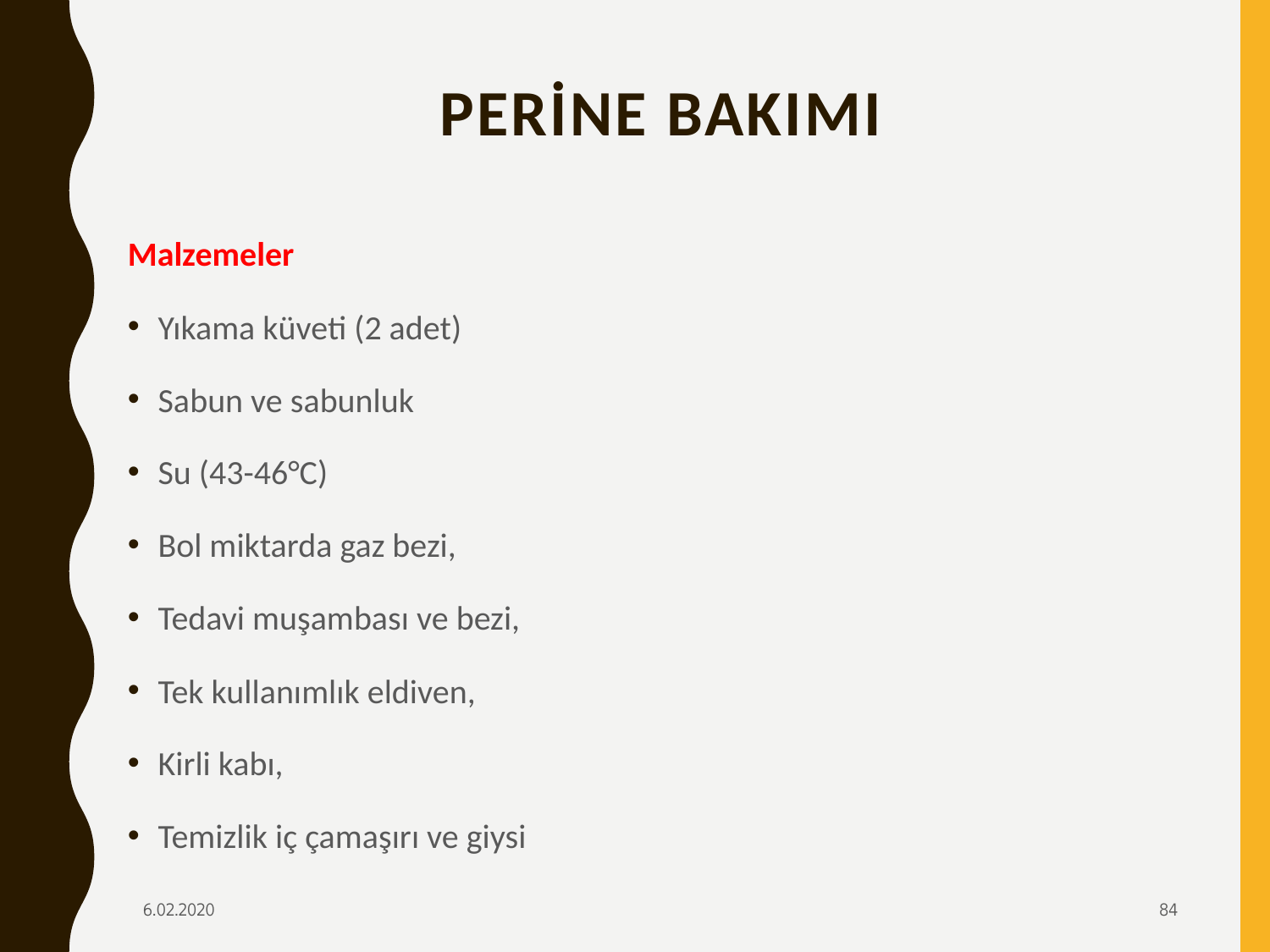

# PERİNE BAKIMI
Malzemeler
Yıkama küveti (2 adet)
Sabun ve sabunluk
Su (43-46°C)
Bol miktarda gaz bezi,
Tedavi muşambası ve bezi,
Tek kullanımlık eldiven,
Kirli kabı,
Temizlik iç çamaşırı ve giysi

6.02.2020
84